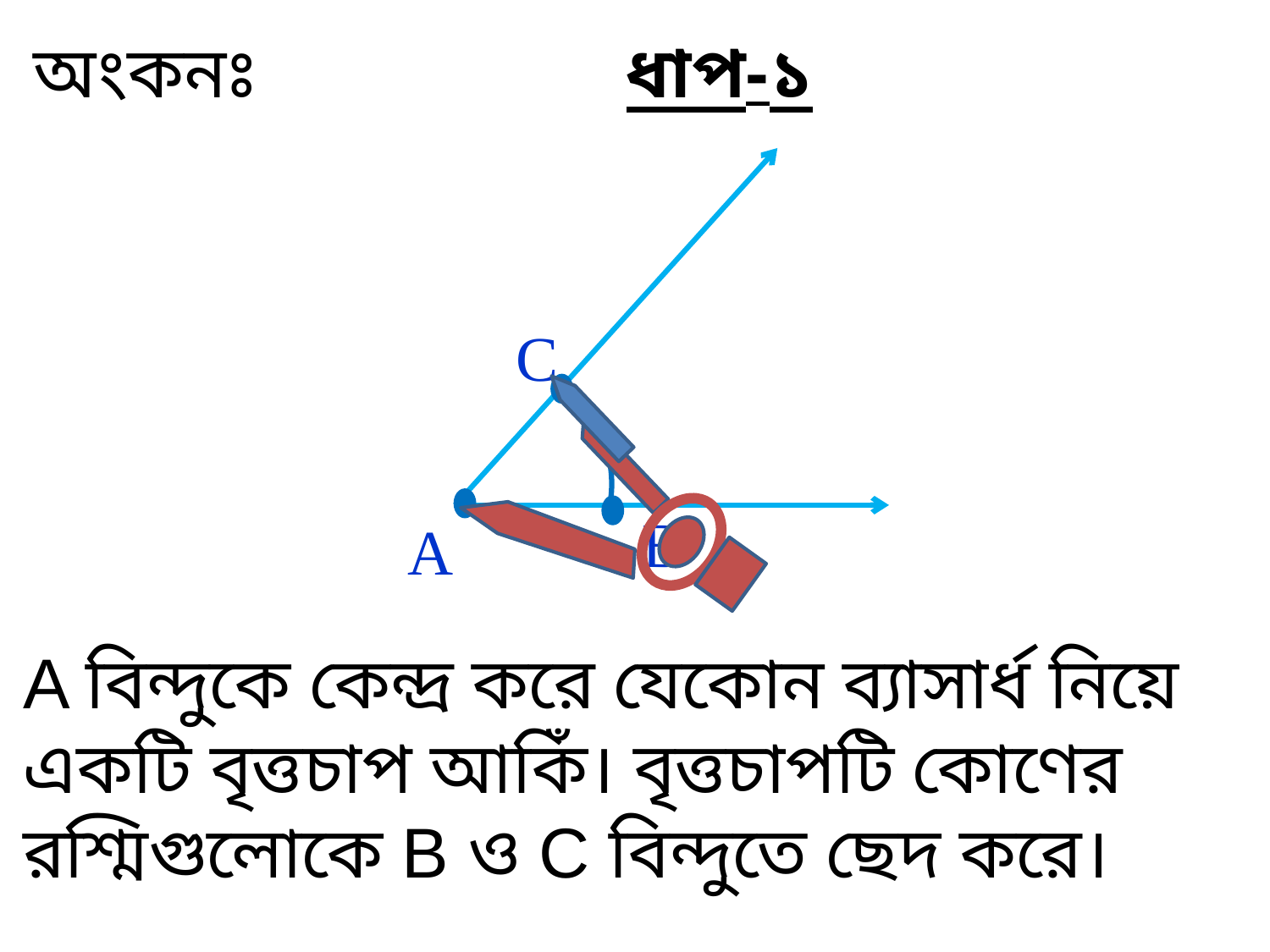

অংকনঃ                    ধাপ-১
C

A

B

A বিন্দুকে কেন্দ্র করে যেকোন ব্যাসার্ধ নিয়ে একটি বৃত্তচাপ আকিঁ। বৃত্তচাপটি কোণের রশ্মিগুলোকে B ও C বিন্দুতে ছেদ করে।